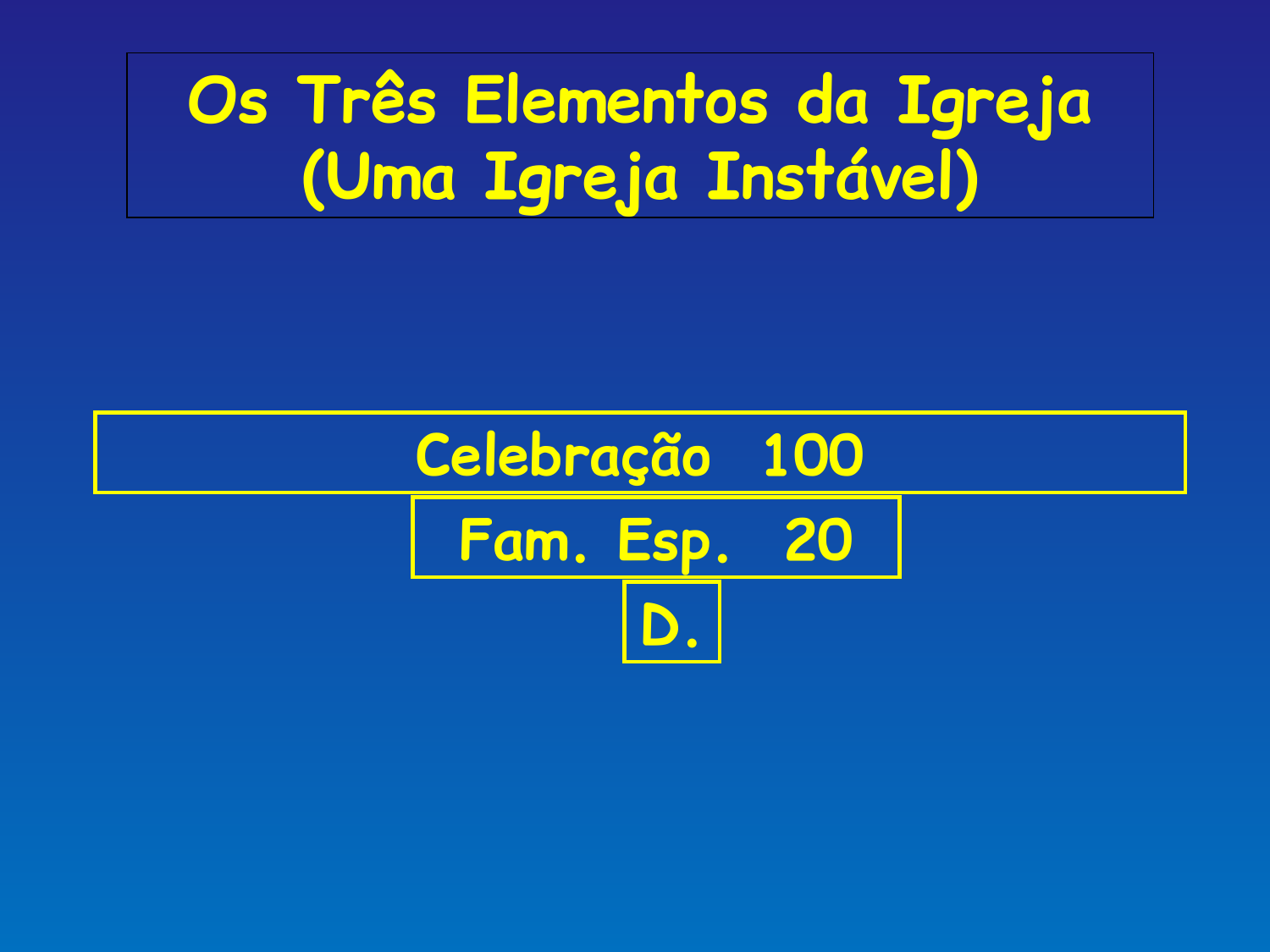

Os Três Elementos da Igreja (Uma Igreja Instável)
Celebração  100
Fam. Esp.  20
D.